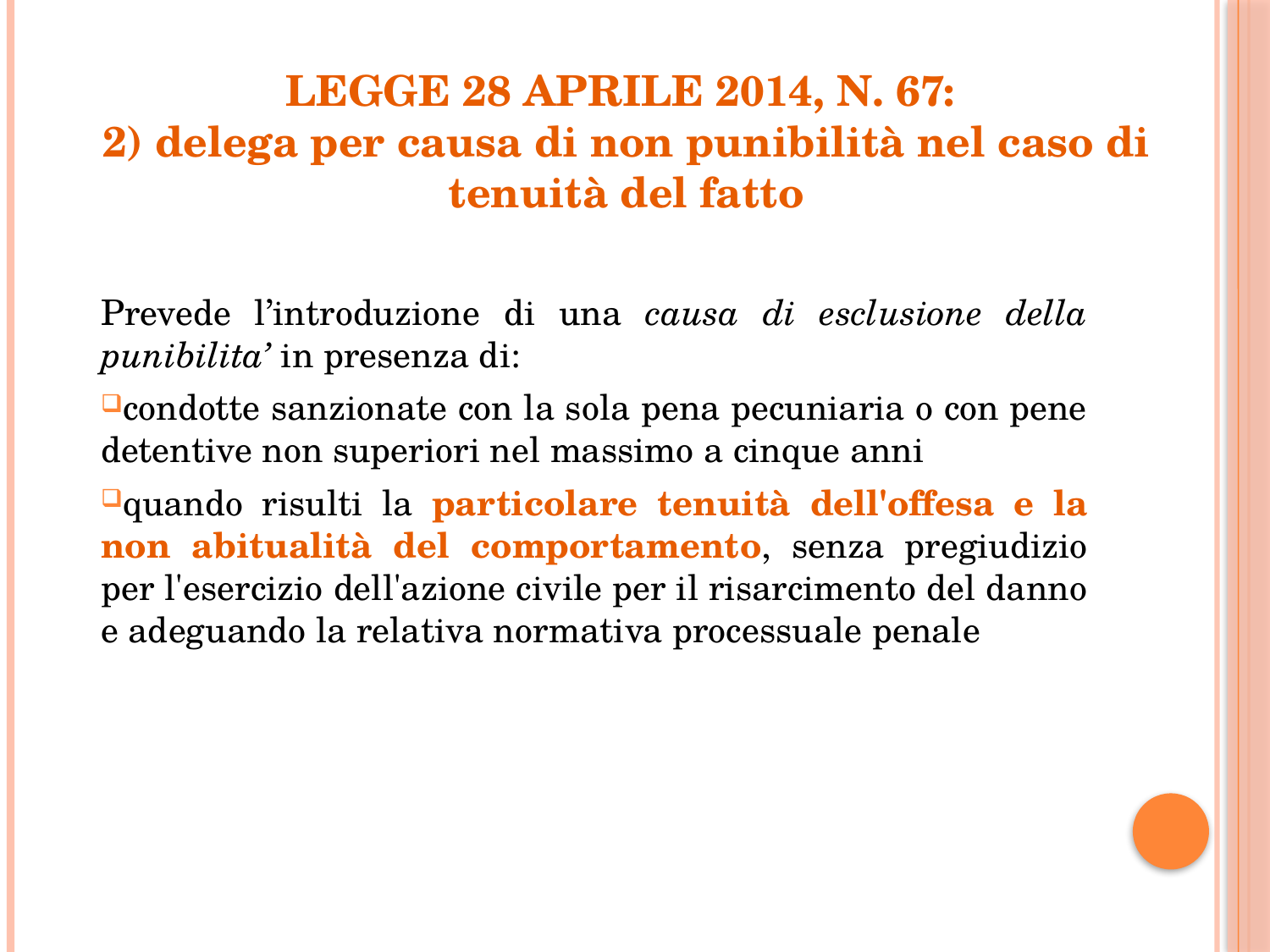

# Legge 28 aprile 2014, n. 67: 2) delega per causa di non punibilità nel caso di tenuità del fatto

Prevede l’introduzione di una causa di esclusione della punibilita’ in presenza di:
condotte sanzionate con la sola pena pecuniaria o con pene detentive non superiori nel massimo a cinque anni
quando risulti la particolare tenuità dell'offesa e la non abitualità del comportamento, senza pregiudizio per l'esercizio dell'azione civile per il risarcimento del danno e adeguando la relativa normativa processuale penale